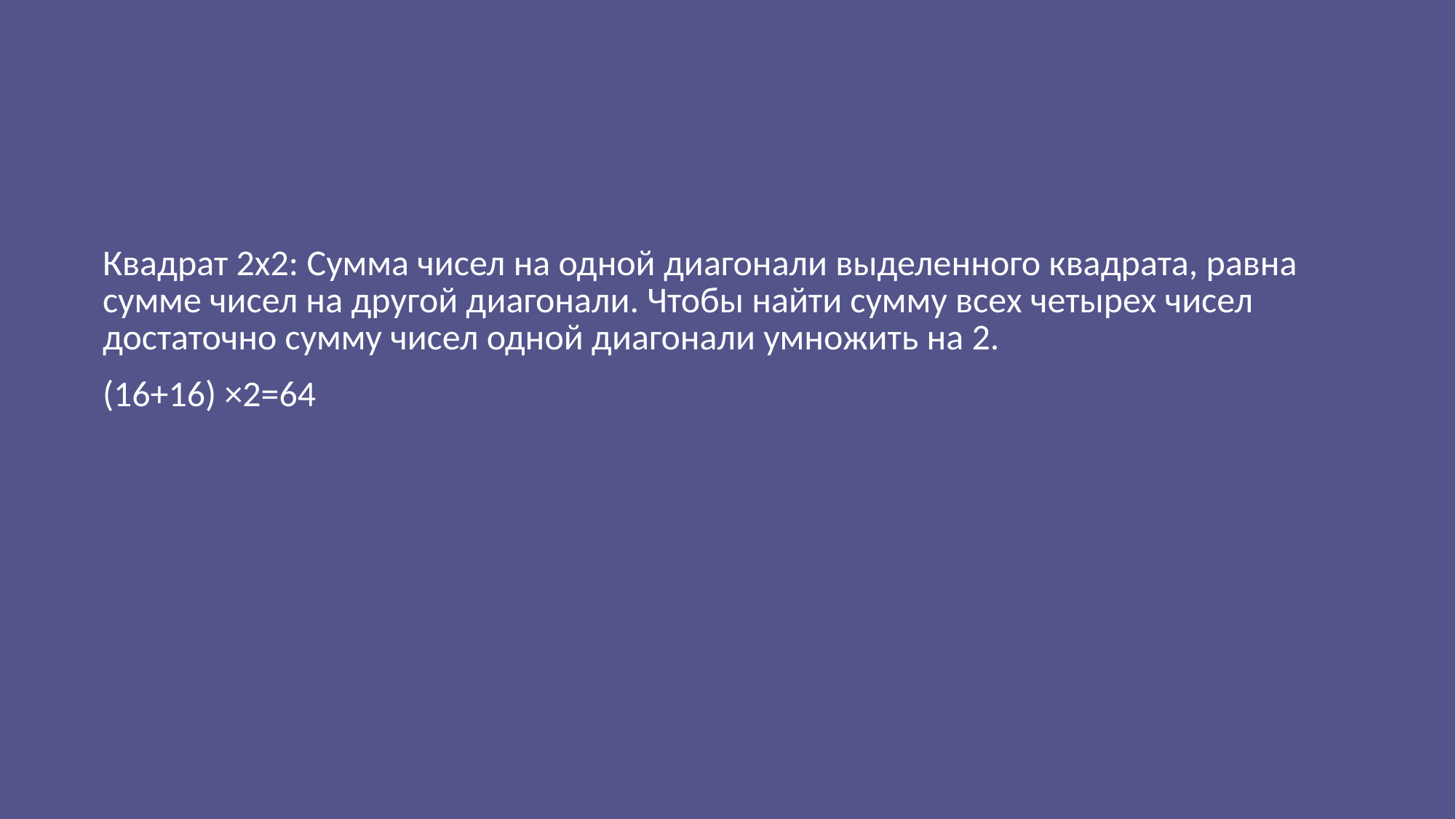

#
Квадрат 2х2: Сумма чисел на одной диагонали выделенного квадрата, равна сумме чисел на другой диагонали. Чтобы найти сумму всех четырех чисел достаточно сумму чисел одной диагонали умножить на 2.
(16+16) ×2=64